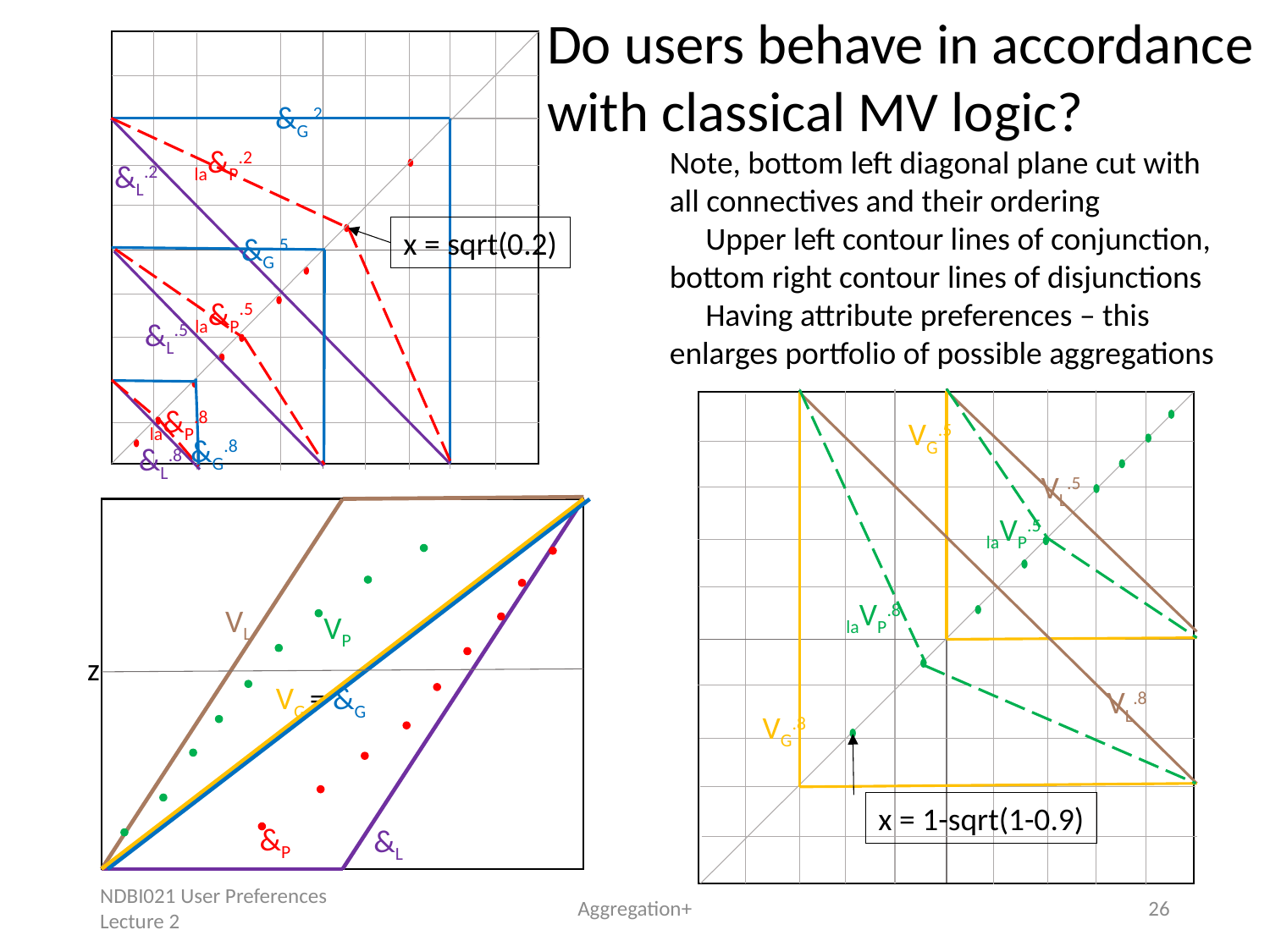

Do users behave in accordance with classical MV logic?

&G.2
la&P.2
&L.2

x = sqrt(0.2)
&G.5

la&P.5

&L.5

la&P.8

&G.8
&L.8

Note, bottom left diagonal plane cut with all connectives and their ordering
     Upper left contour lines of conjunction, bottom right contour lines of disjunctions
     Having attribute preferences – this enlarges portfolio of possible aggregations

VG.5

VL.5

laVP.5

laVP.8

VL.8
VG.8

VL
VP

VG = &G

&P
&L

z
x = 1-sqrt(1-0.9)
NDBI021 User Preferences Lecture 2
Aggregation+
26